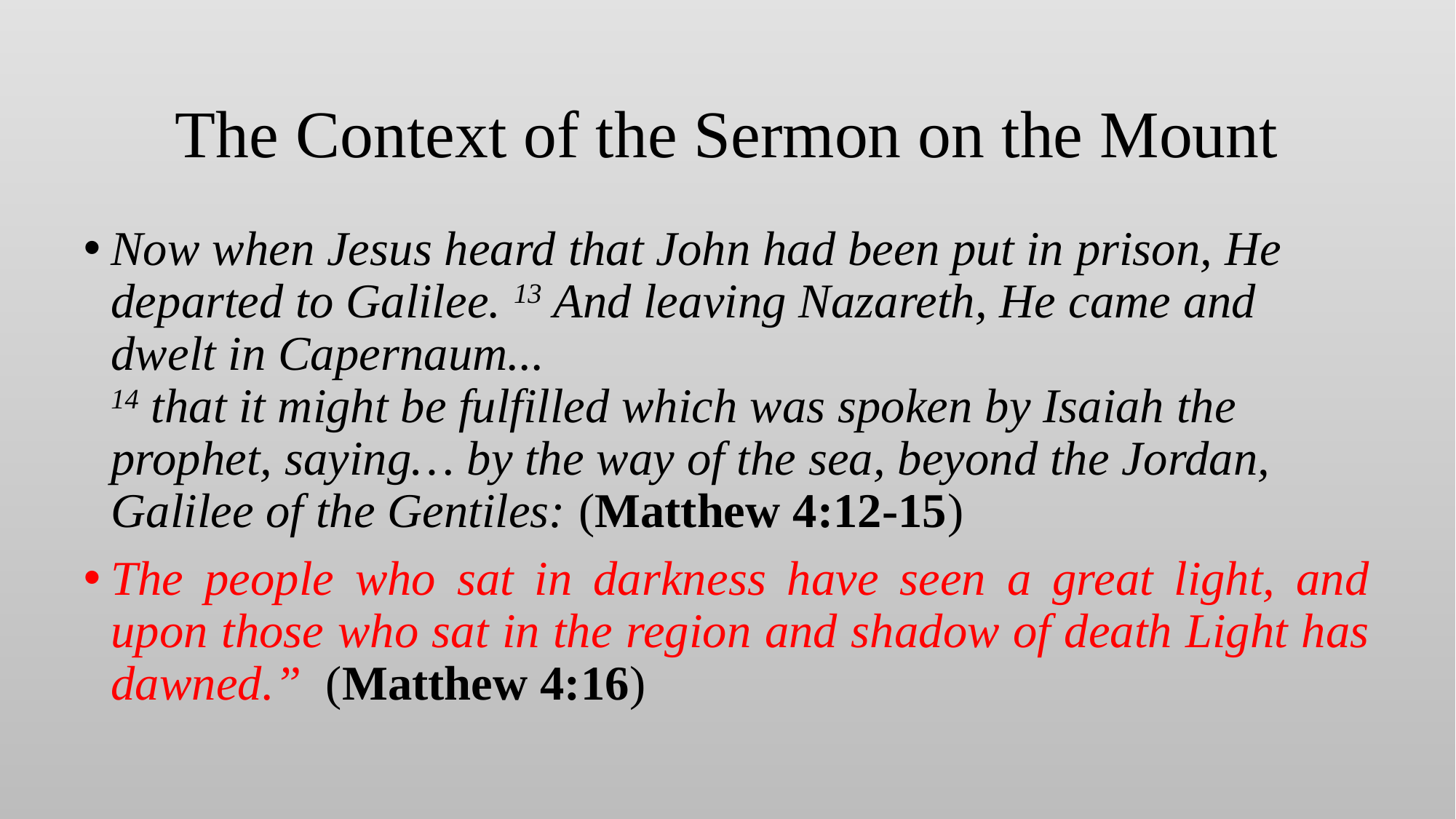

# The Context of the Sermon on the Mount
Now when Jesus heard that John had been put in prison, He departed to Galilee. 13 And leaving Nazareth, He came and dwelt in Capernaum...
14 that it might be fulfilled which was spoken by Isaiah the prophet, saying… by the way of the sea, beyond the Jordan, Galilee of the Gentiles: (Matthew 4:12-15)
The people who sat in darkness have seen a great light, and upon those who sat in the region and shadow of death Light has dawned.”  (Matthew 4:16)